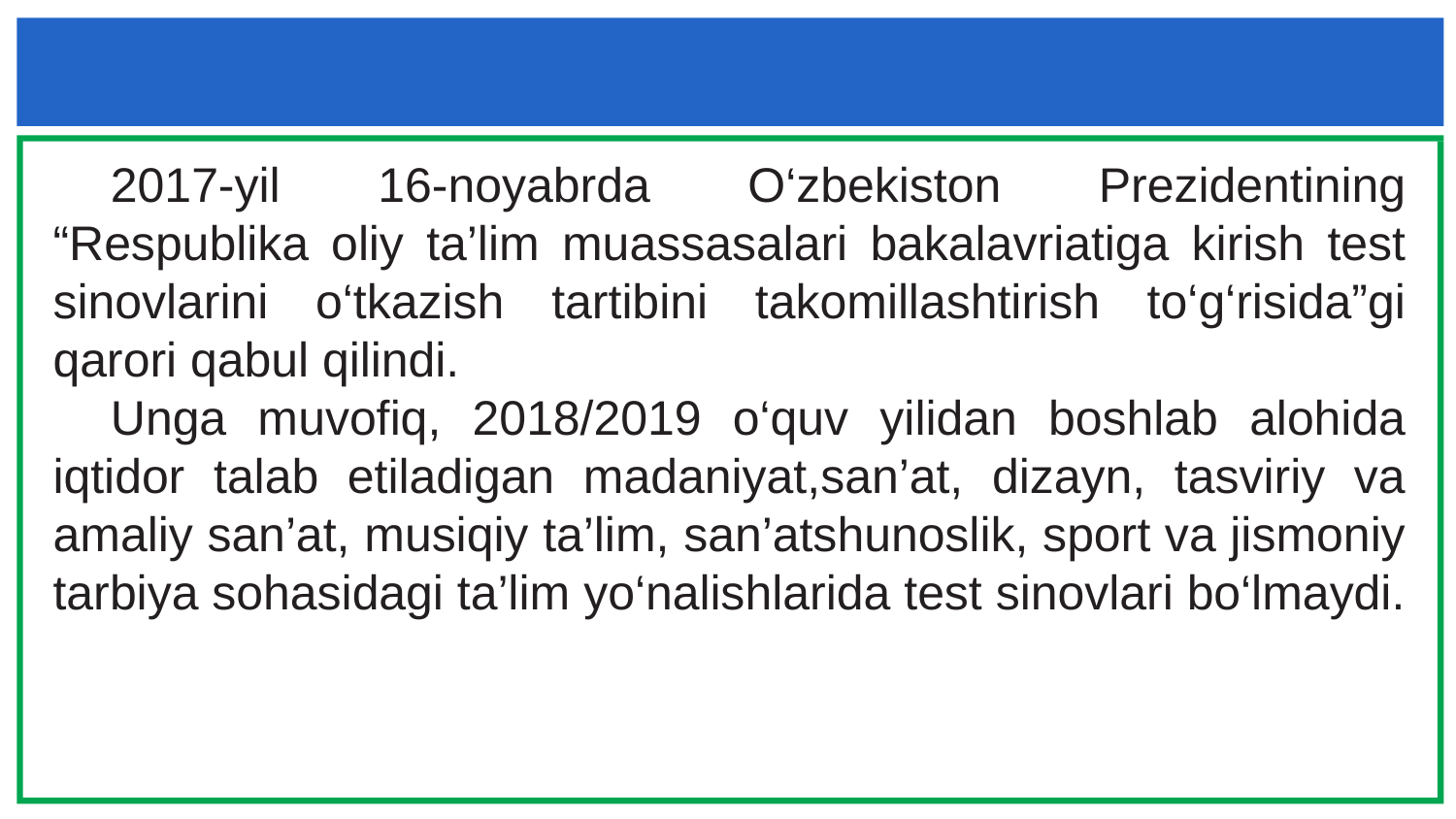

#
2017-yil 16-noyabrda O‘zbekiston Prezidentining “Respublika oliy ta’lim muassasalari bakalavriatiga kirish test sinovlarini o‘tkazish tartibini takomillashtirish to‘g‘risida”gi qarori qabul qilindi.
Unga muvofiq, 2018/2019 o‘quv yilidan boshlab alohida iqtidor talab etiladigan madaniyat,san’at, dizayn, tasviriy va amaliy san’at, musiqiy ta’lim, san’atshunoslik, sport va jismoniy tarbiya sohasidagi ta’lim yo‘nalishlarida test sinovlari bo‘lmaydi.